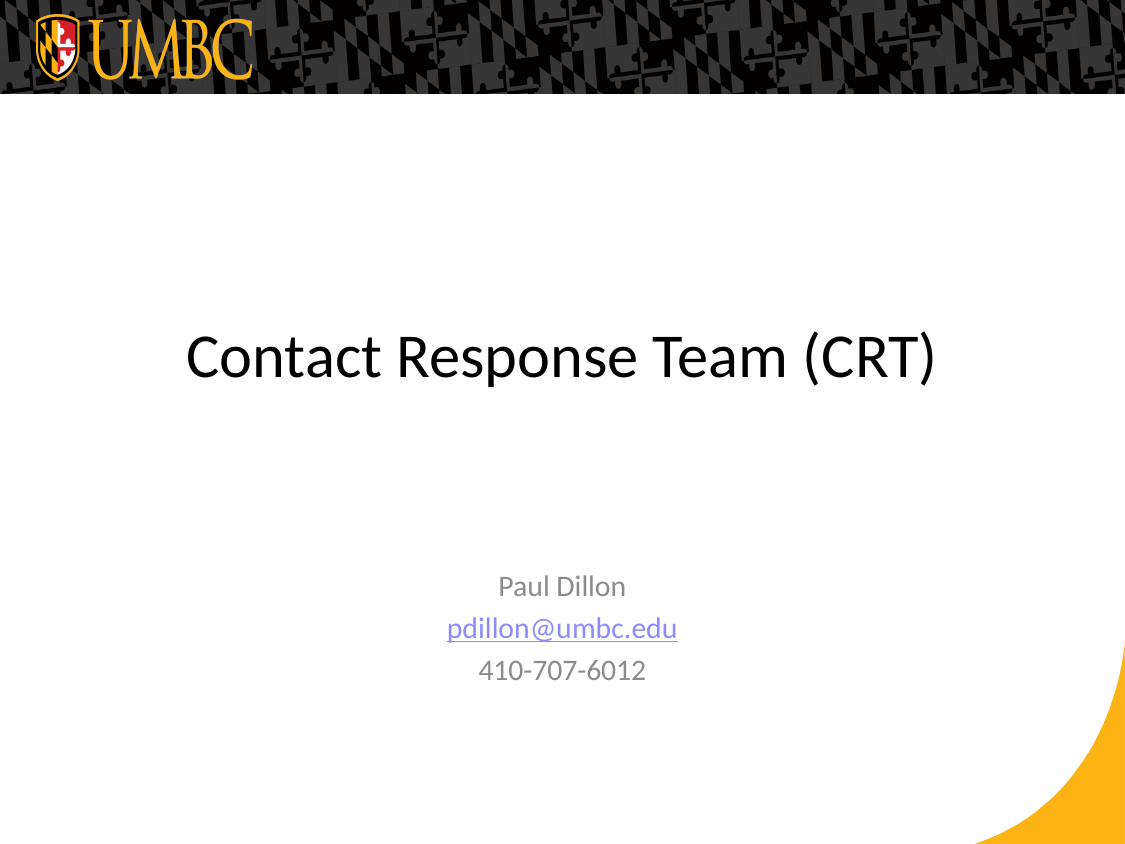

# Contact Response Team (CRT)

Paul Dillon
pdillon@umbc.edu
410-707-6012